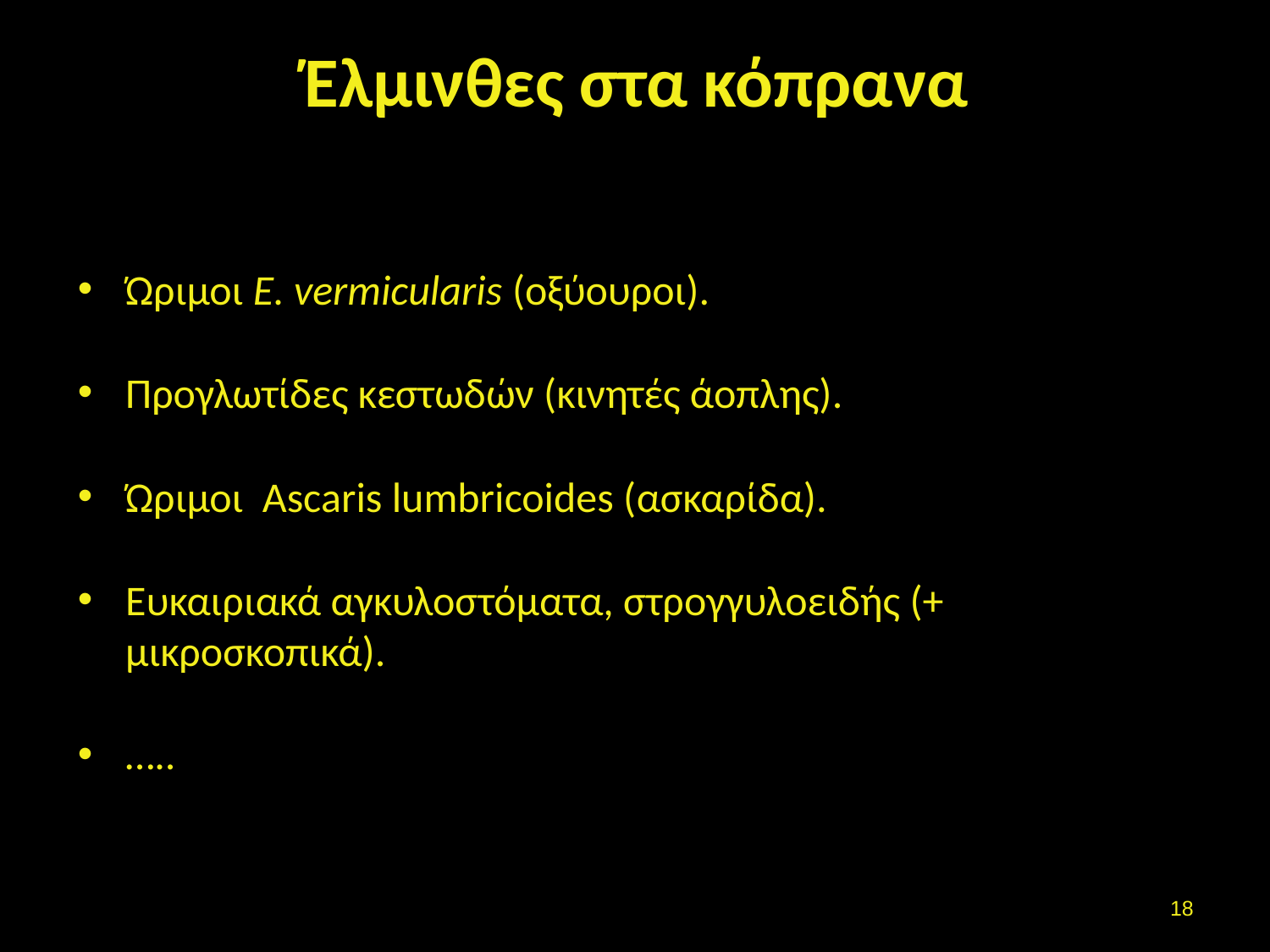

# Έλμινθες στα κόπρανα
Ώριμοι E. vermicularis (οξύουροι).
Προγλωτίδες κεστωδών (κινητές άοπλης).
Ώριμοι  Ascaris lumbricoides (ασκαρίδα).
Ευκαιριακά αγκυλοστόματα, στρογγυλοειδής (+ μικροσκοπικά).
…..

18